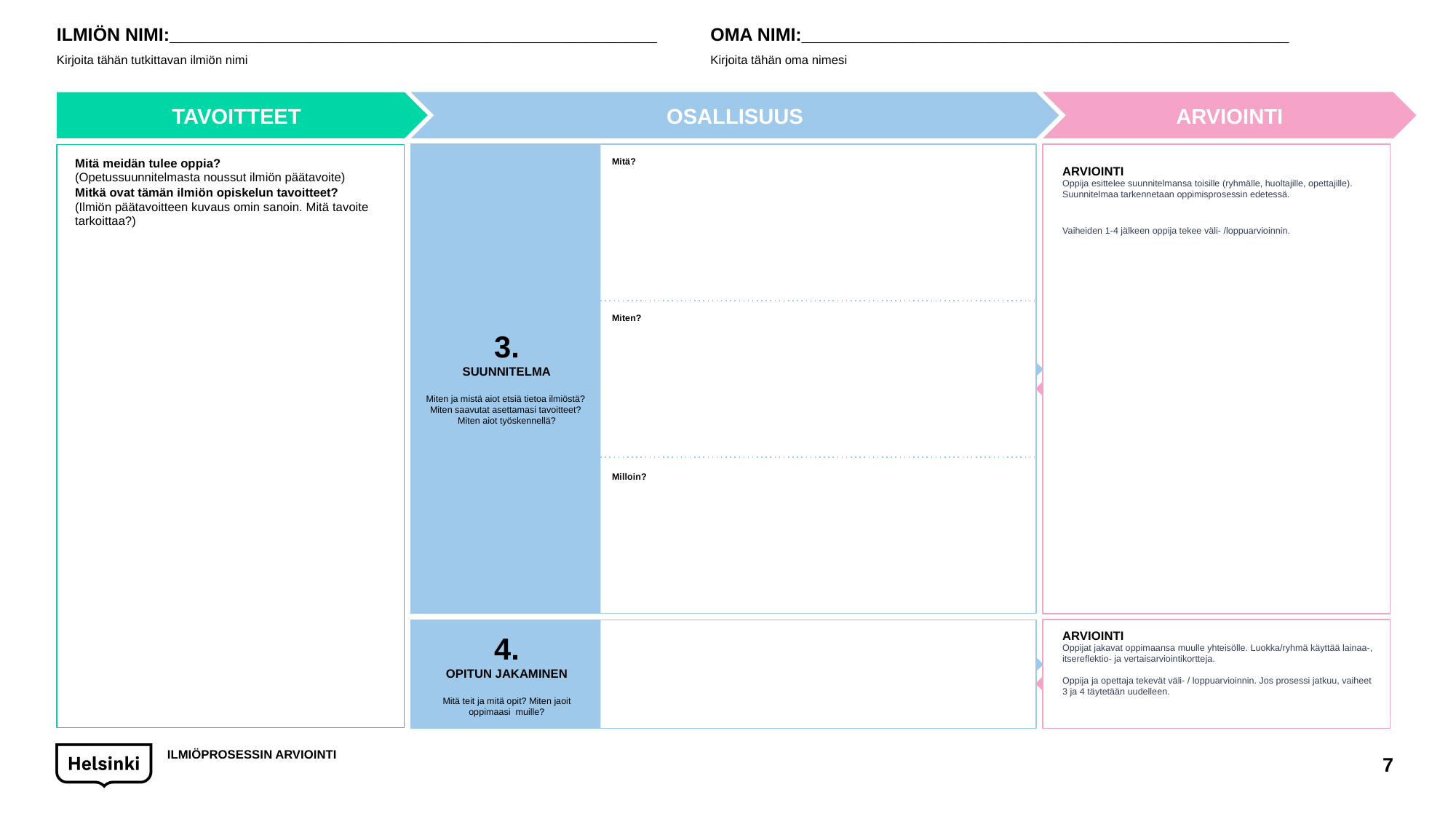

ILMIÖN NIMI:________________________________________________
Kirjoita tähän tutkittavan ilmiön nimi
OMA NIMI:________________________________________________
Kirjoita tähän oma nimesi
ARVIOINTI
TAVOITTEET
OSALLISUUS

3.
SUUNNITELMA

Miten ja mistä aiot etsiä tietoa ilmiöstä?
Miten saavutat asettamasi tavoitteet?
Miten aiot työskennellä?

OSALLISUUS
Mitä meidän tulee oppia?
(Opetussuunnitelmasta noussut ilmiön päätavoite)
Mitkä ovat tämän ilmiön opiskelun tavoitteet?
(Ilmiön päätavoitteen kuvaus omin sanoin. Mitä tavoite tarkoittaa?)

Mitä?

ARVIOINTI
Oppija esittelee suunnitelmansa toisille (ryhmälle, huoltajille, opettajille). Suunnitelmaa tarkennetaan oppimisprosessin edetessä.

Vaiheiden 1-4 jälkeen oppija tekee väli- /loppuarvioinnin.

Miten?

Milloin?

4.
OPITUN JAKAMINEN

Mitä teit ja mitä opit? Miten jaoit oppimaasi  muille?

ARVIOINTI
Oppijat jakavat oppimaansa muulle yhteisölle. Luokka/ryhmä käyttää lainaa-, itsereflektio- ja vertaisarviointikortteja.

Oppija ja opettaja tekevät väli- / loppuarvioinnin. Jos prosessi jatkuu, vaiheet 3 ja 4 täytetään uudelleen.

ILMIÖPROSESSIN ARVIOINTI
7